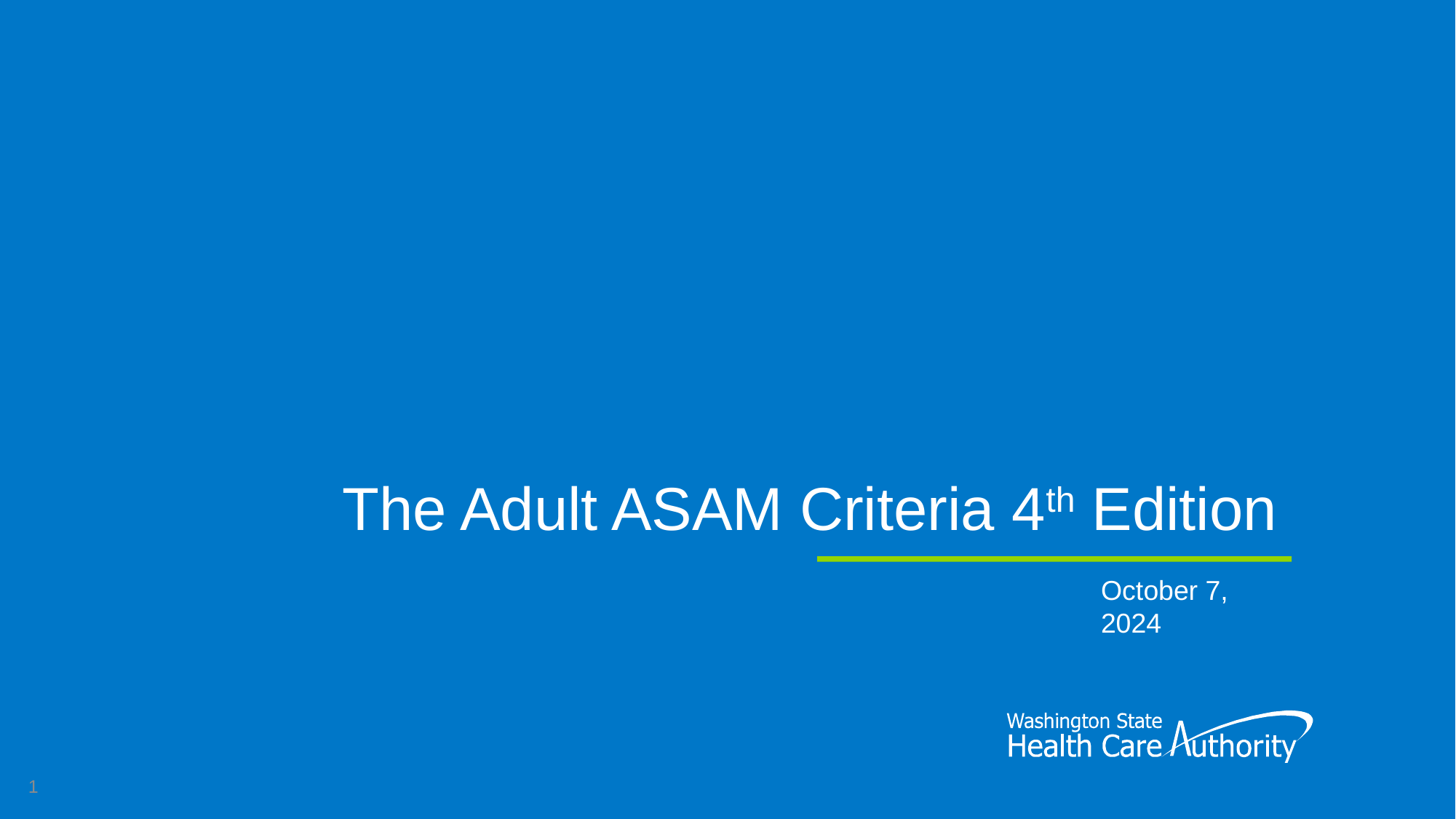

# The Adult ASAM Criteria 4th Edition
October 7, 2024
1